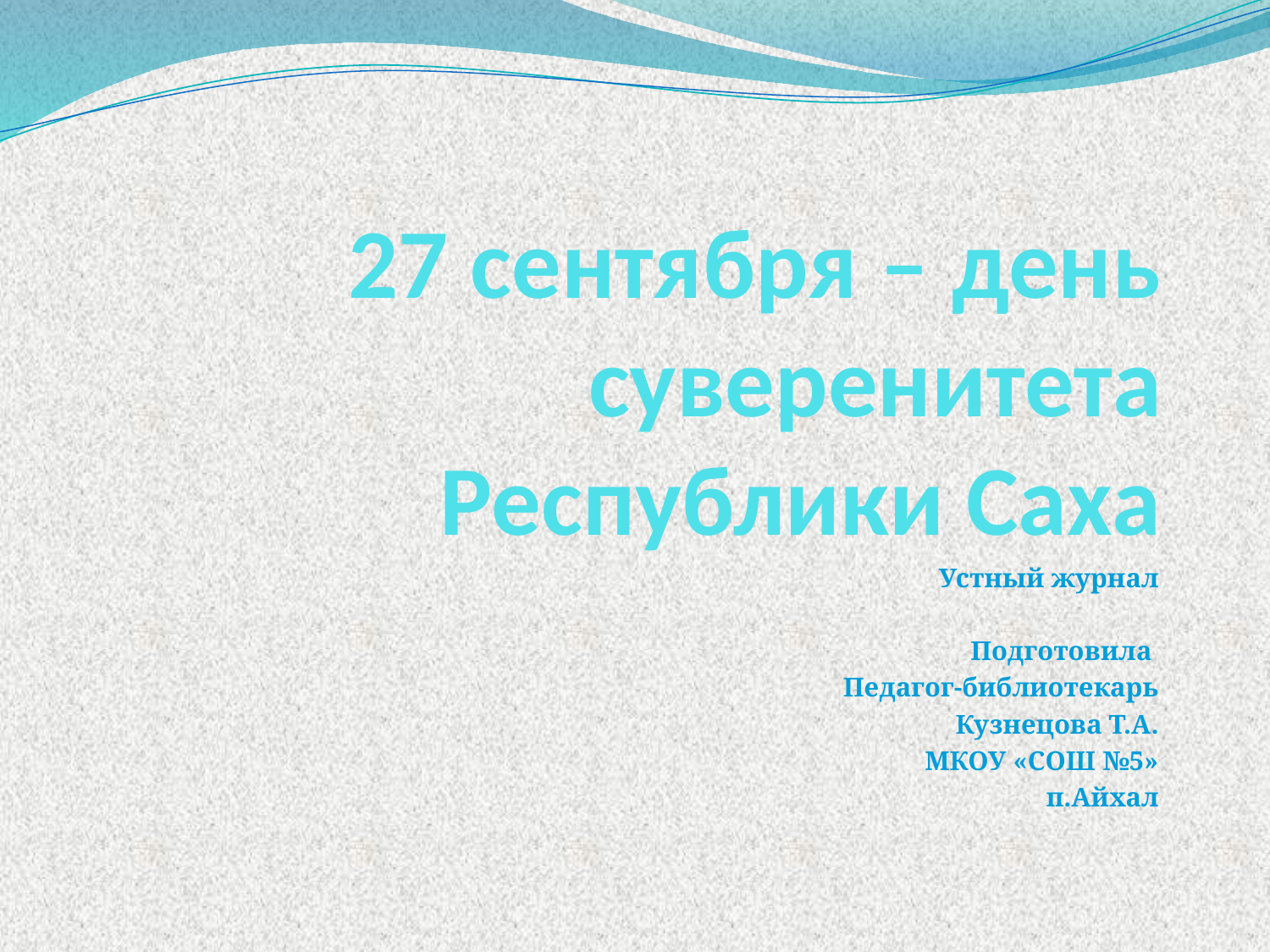

# 27 сентября – день суверенитета Республики Саха
Устный журнал

Подготовила
Педагог-библиотекарь
Кузнецова Т.А.
МКОУ «СОШ №5»
п.Айхал